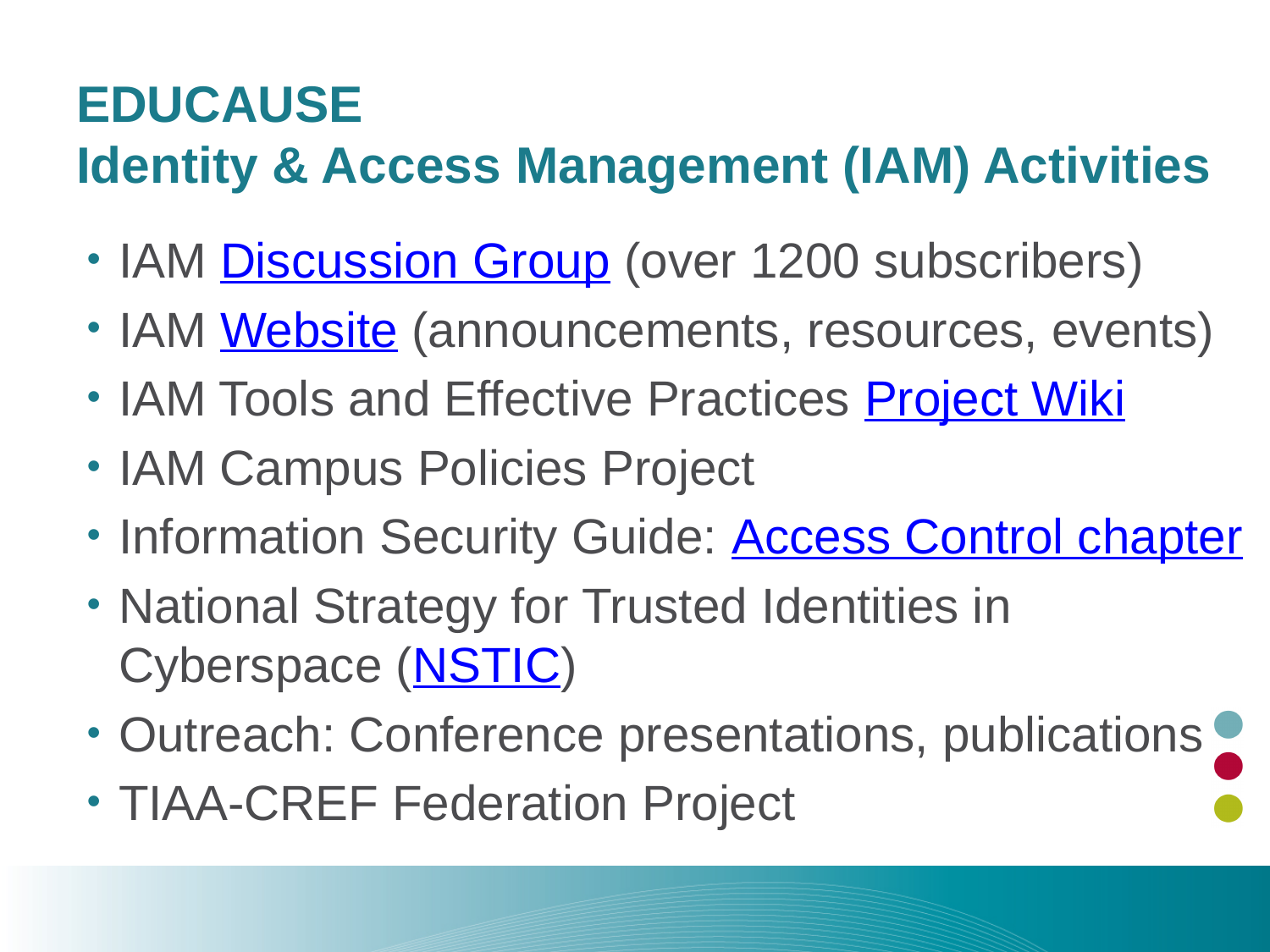

# EDUCAUSE Identity & Access Management (IAM) Activities
IAM Discussion Group (over 1200 subscribers)
IAM Website (announcements, resources, events)
IAM Tools and Effective Practices Project Wiki
IAM Campus Policies Project
Information Security Guide: Access Control chapter
National Strategy for Trusted Identities in Cyberspace (NSTIC)
Outreach: Conference presentations, publications
TIAA-CREF Federation Project